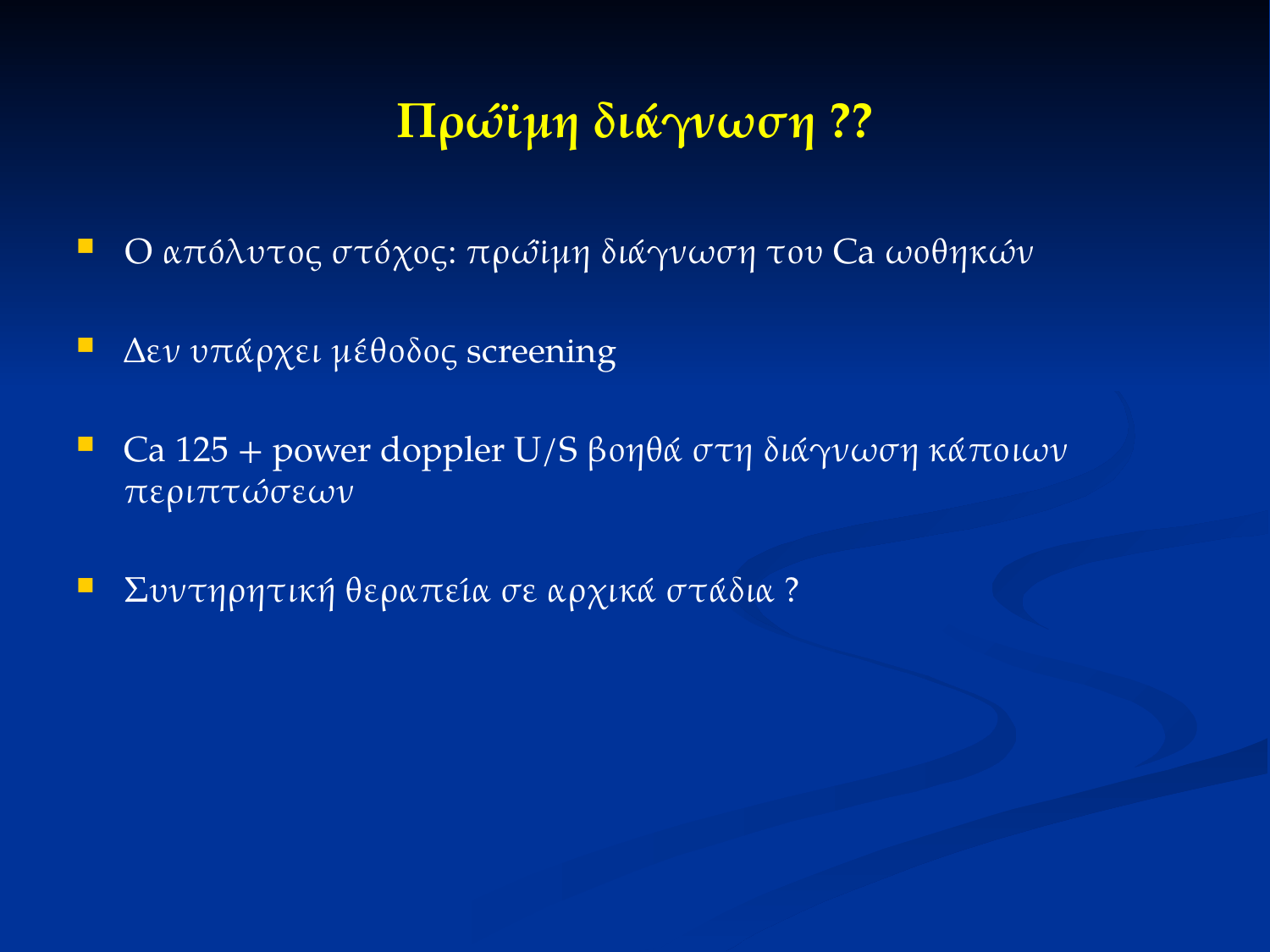

# Πρώϊμη διάγνωση ??
Ο απόλυτος στόχος: πρώϊμη διάγνωση του Ca ωοθηκών

Δεν υπάρχει μέθοδος screening

Ca 125 + power doppler U/S βοηθά στη διάγνωση κάποιων περιπτώσεων

Συντηρητική θεραπεία σε αρχικά στάδια ?